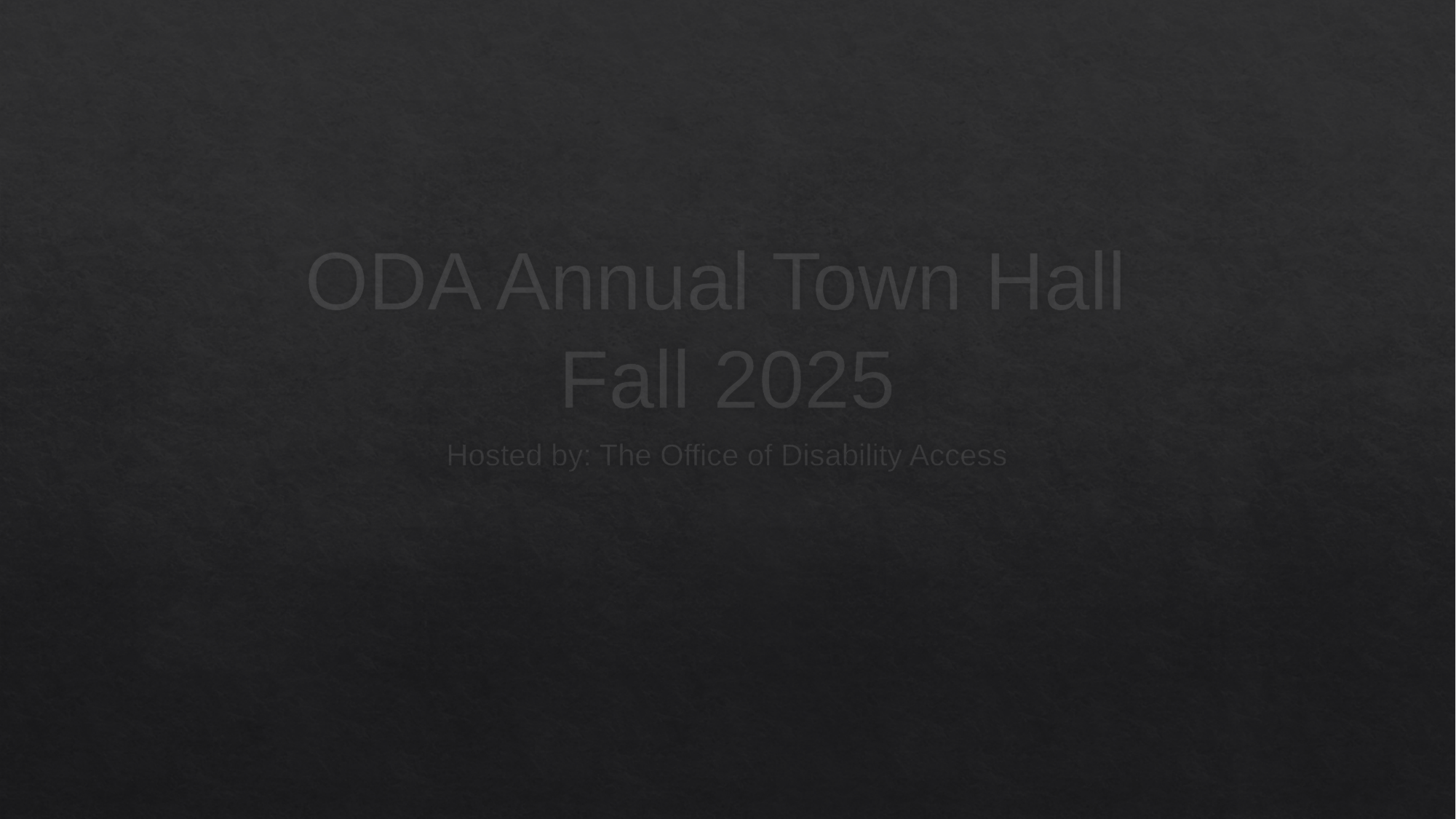

# ODA Annual Town Hall Fall 2025
Hosted by: The Office of Disability Access